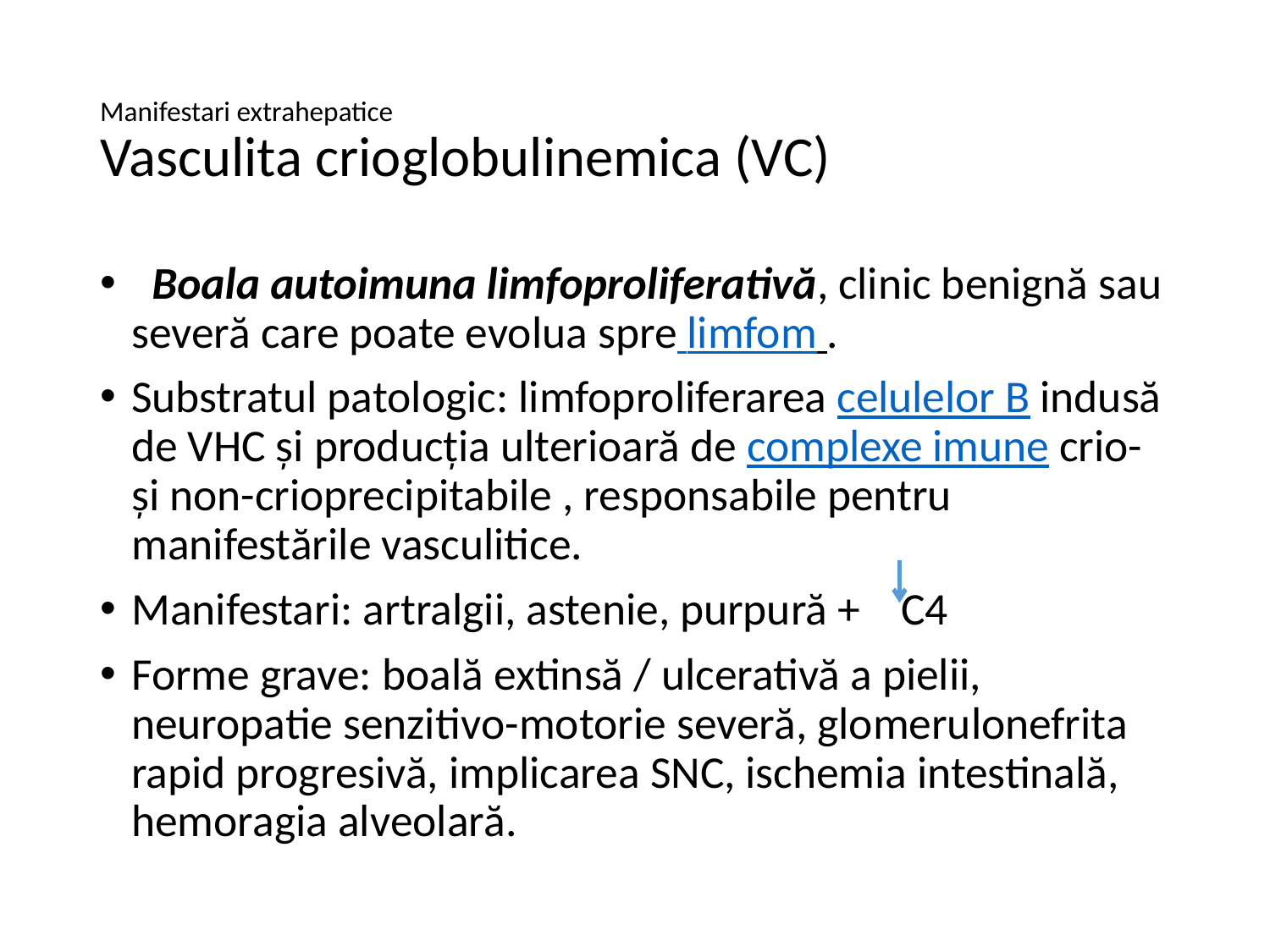

# Manifestari extrahepatice Vasculita crioglobulinemica (VC)
  Boala autoimuna limfoproliferativă, clinic benignă sau severă care poate evolua spre limfom .
Substratul patologic: limfoproliferarea celulelor B indusă de VHC și producția ulterioară de complexe imune crio-și non-crioprecipitabile , responsabile pentru manifestările vasculitice.
Manifestari: artralgii, astenie, purpură +    C4
Forme grave: boală extinsă / ulcerativă a pielii, neuropatie senzitivo-motorie severă, glomerulonefrita rapid progresivă, implicarea SNC, ischemia intestinală, hemoragia alveolară.